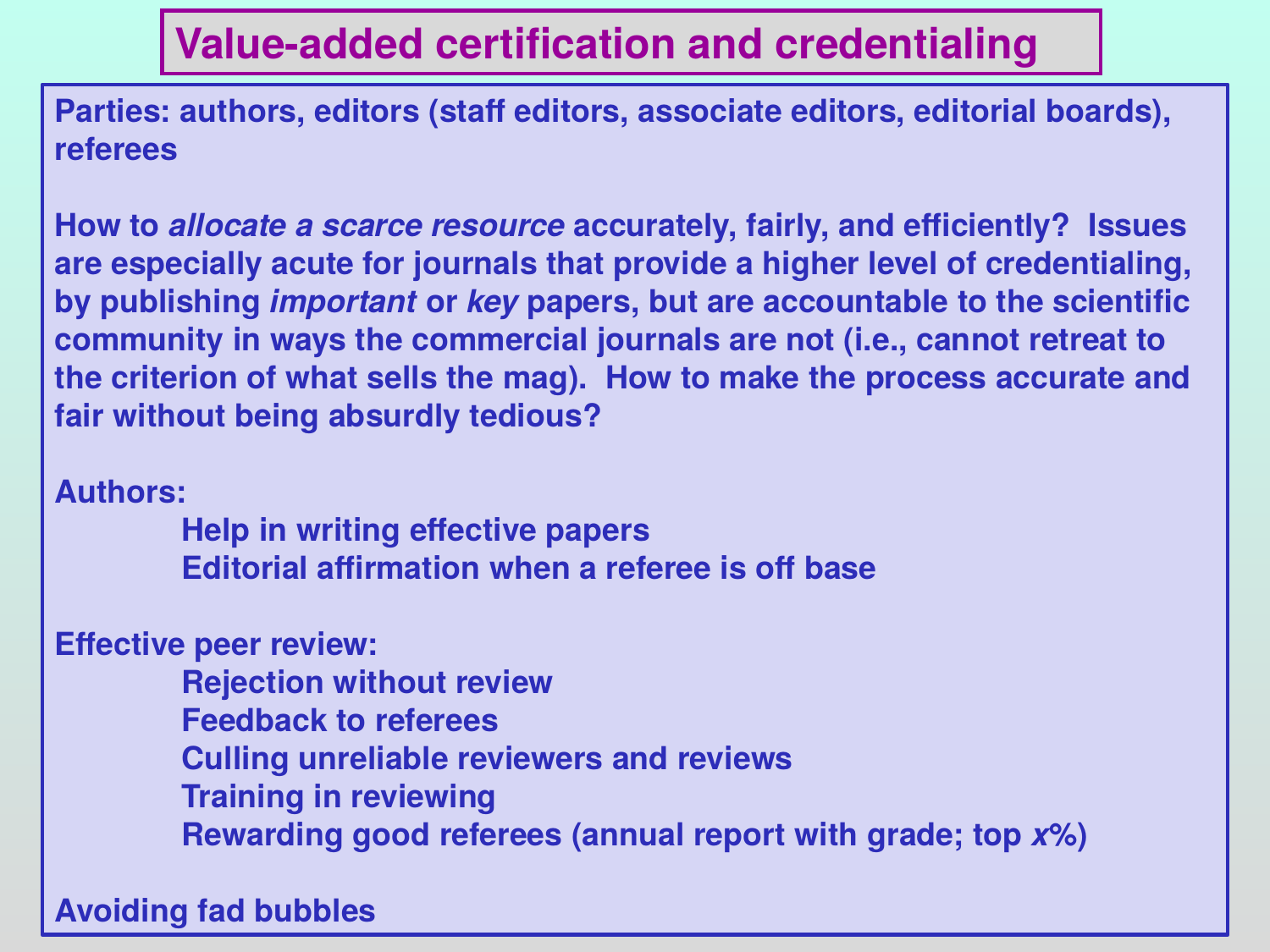

Value-added certification and credentialing
Parties: authors, editors (staff editors, associate editors, editorial boards), referees

How to allocate a scarce resource accurately, fairly, and efficiently?  Issues are especially acute for journals that provide a higher level of credentialing, by publishing important or key papers, but are accountable to the scientific community in ways the commercial journals are not (i.e., cannot retreat to the criterion of what sells the mag).  How to make the process accurate and fair without being absurdly tedious?

Authors:
	Help in writing effective papers
	Editorial affirmation when a referee is off base

Effective peer review:
	Rejection without review
	Feedback to referees
	Culling unreliable reviewers and reviews
	Training in reviewing
	Rewarding good referees (annual report with grade; top x%)

Avoiding fad bubbles